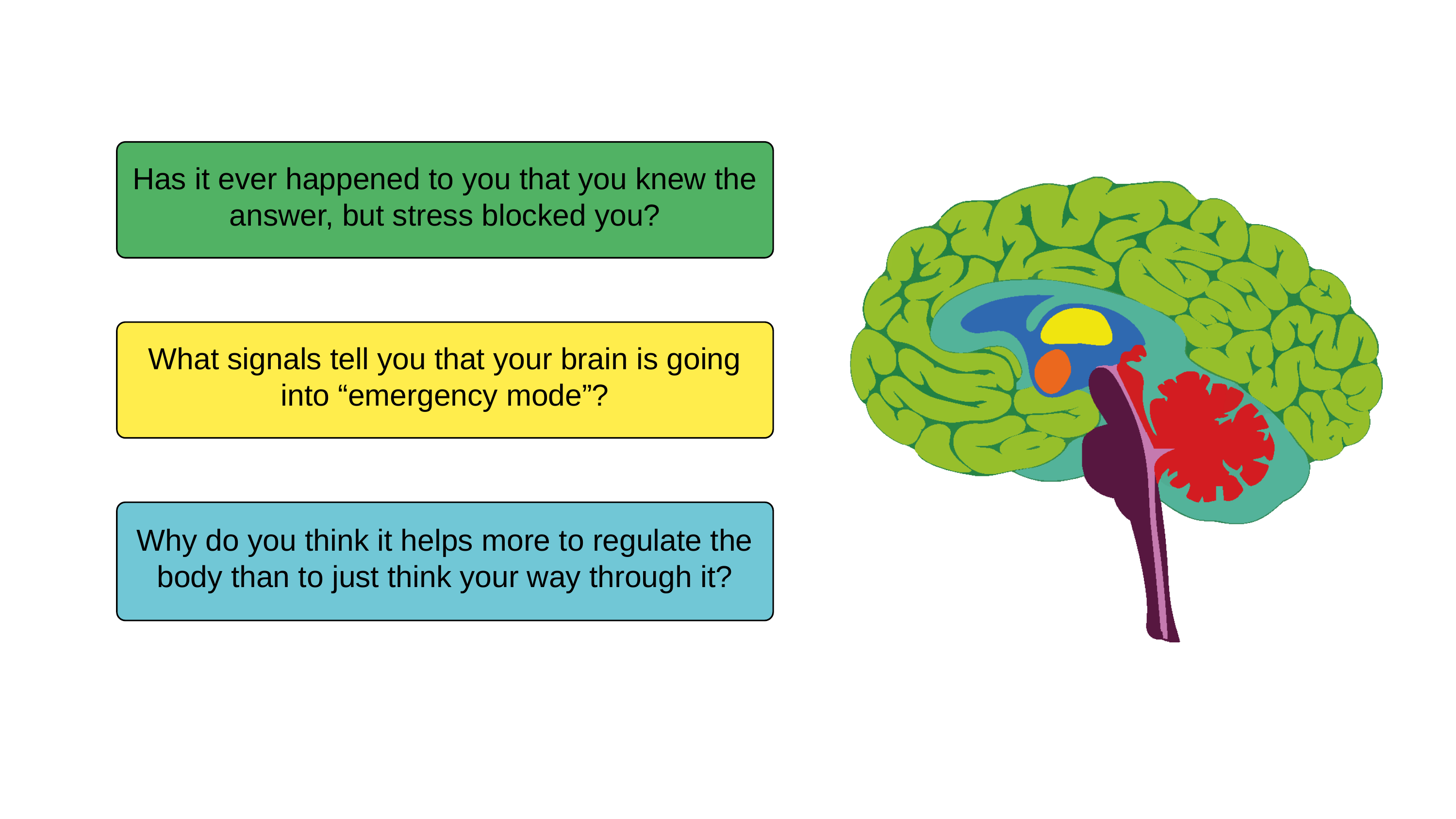

Has it ever happened to you that you knew the answer, but stress blocked you?

What signals tell you that your brain is going into “emergency mode”?

Why do you think it helps more to regulate the body than to just think your way through it?